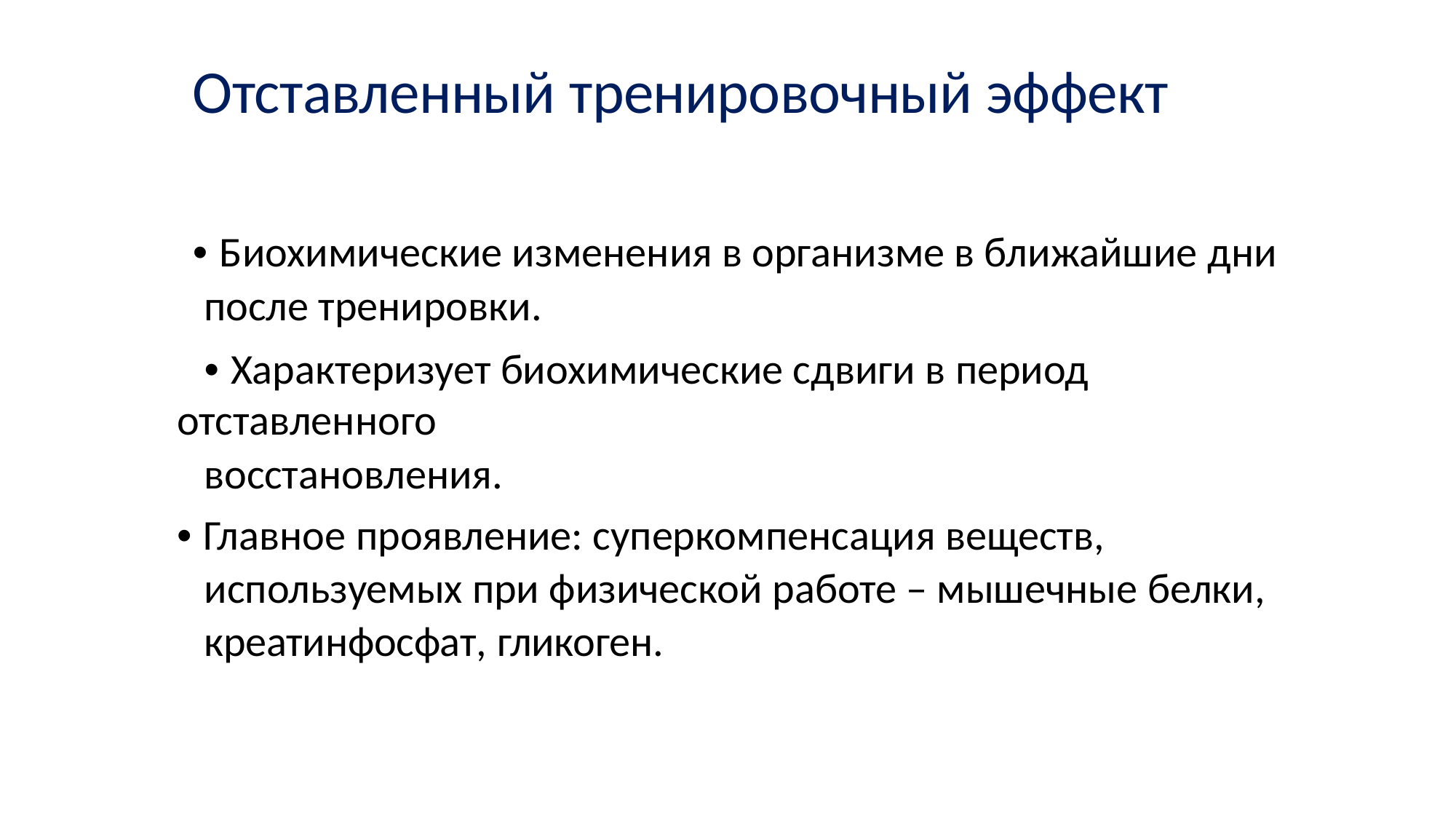

Отставленный тренировочный эффект

• Биохимические изменения в организме в ближайшие дни
после тренировки.

• Характеризует биохимические сдвиги в период отставленного
восстановления.

• Главное проявление: суперкомпенсация веществ, используемых при физической работе – мышечные белки, креатинфосфат, гликоген.